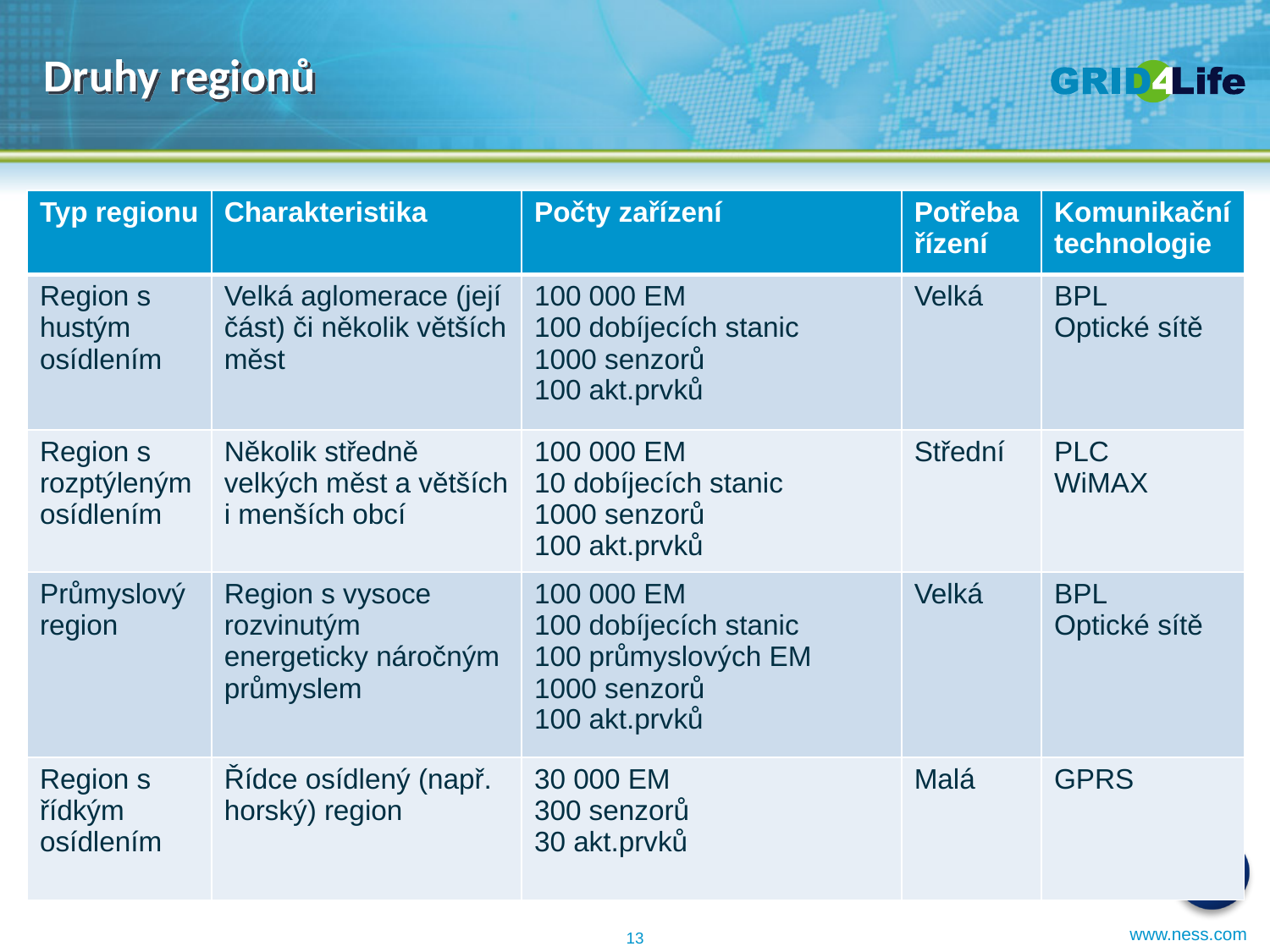

# Druhy regionů
| Typ regionu | Charakteristika | Počty zařízení | Potřeba řízení | Komunikační technologie |
| --- | --- | --- | --- | --- |
| Region s hustým osídlením | Velká aglomerace (její část) či několik větších měst | 100 000 EM 100 dobíjecích stanic 1000 senzorů 100 akt.prvků | Velká | BPL Optické sítě |
| Region s rozptýleným osídlením | Několik středně velkých měst a větších i menších obcí | 100 000 EM 10 dobíjecích stanic 1000 senzorů 100 akt.prvků | Střední | PLC WiMAX |
| Průmyslový region | Region s vysoce rozvinutým energeticky náročným průmyslem | 100 000 EM 100 dobíjecích stanic 100 průmyslových EM 1000 senzorů 100 akt.prvků | Velká | BPL Optické sítě |
| Region s řídkým osídlením | Řídce osídlený (např. horský) region | 30 000 EM 300 senzorů 30 akt.prvků | Malá | GPRS |
13